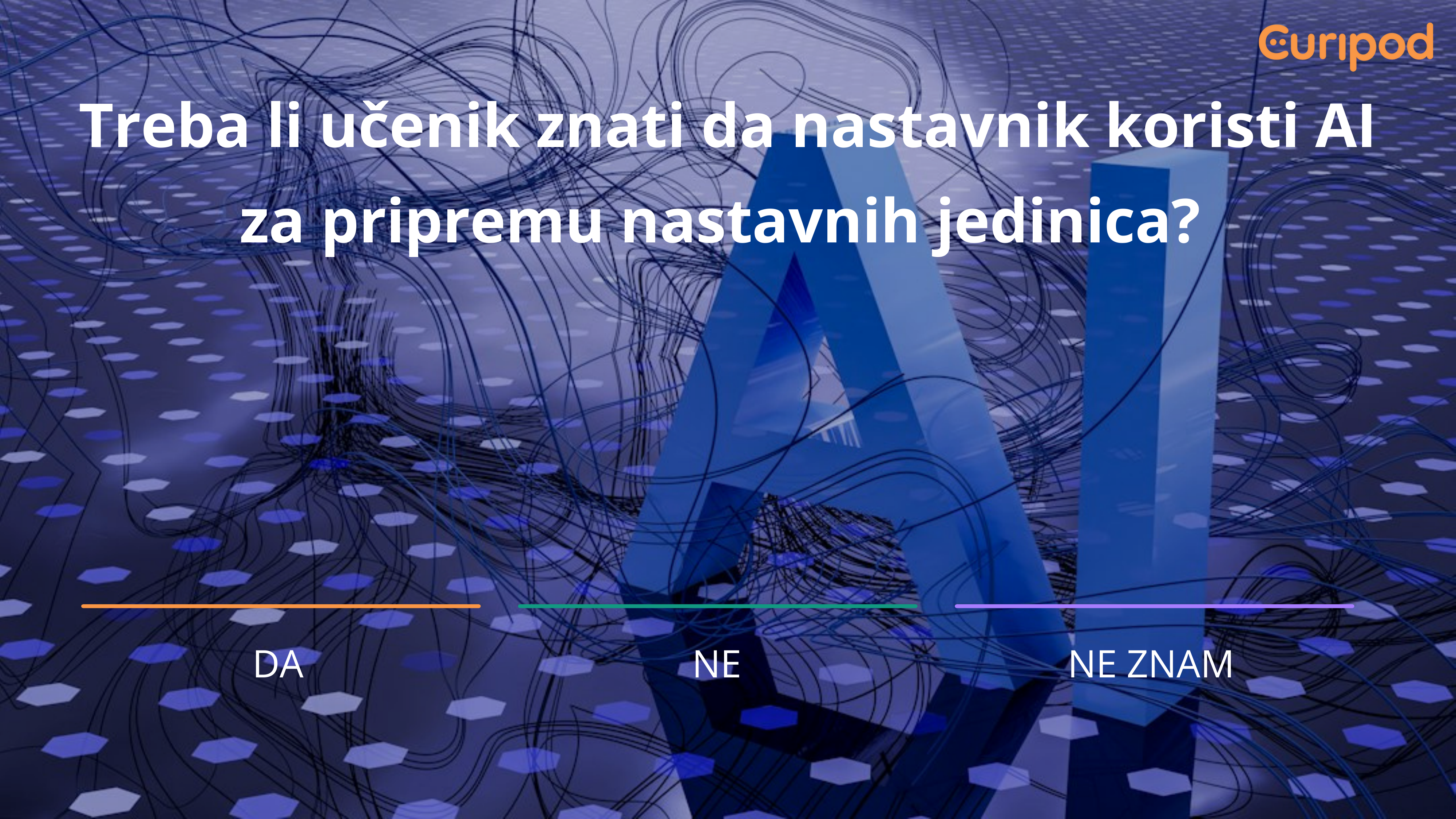

Treba li učenik znati da nastavnik koristi AI za pripremu nastavnih jedinica?
DA
NE
NE ZNAM